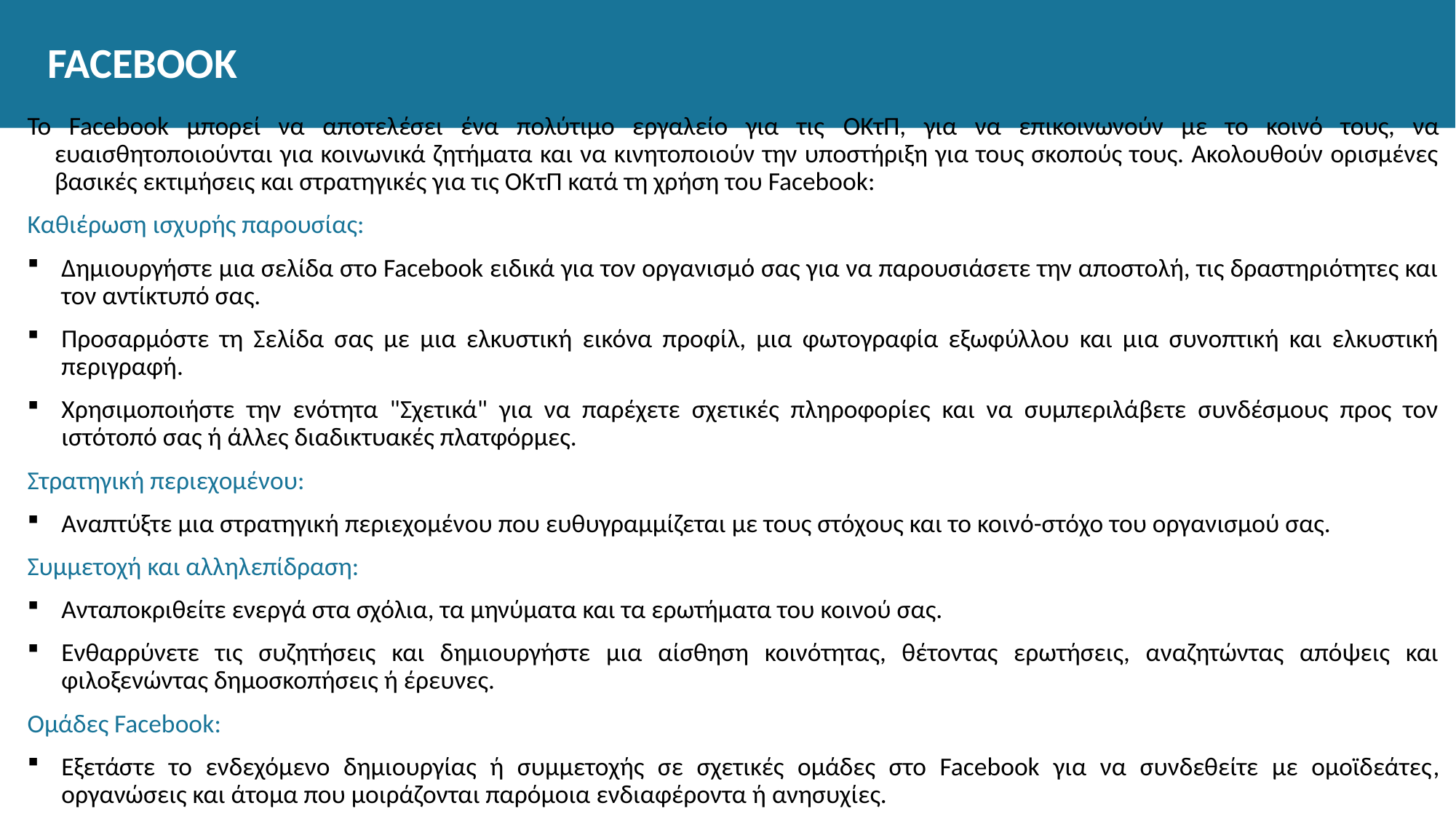

# FACEBOOK
Το Facebook μπορεί να αποτελέσει ένα πολύτιμο εργαλείο για τις ΟΚτΠ, για να επικοινωνούν με το κοινό τους, να ευαισθητοποιούνται για κοινωνικά ζητήματα και να κινητοποιούν την υποστήριξη για τους σκοπούς τους. Ακολουθούν ορισμένες βασικές εκτιμήσεις και στρατηγικές για τις ΟΚτΠ κατά τη χρήση του Facebook:
Καθιέρωση ισχυρής παρουσίας:
Δημιουργήστε μια σελίδα στο Facebook ειδικά για τον οργανισμό σας για να παρουσιάσετε την αποστολή, τις δραστηριότητες και τον αντίκτυπό σας.
Προσαρμόστε τη Σελίδα σας με μια ελκυστική εικόνα προφίλ, μια φωτογραφία εξωφύλλου και μια συνοπτική και ελκυστική περιγραφή.
Χρησιμοποιήστε την ενότητα "Σχετικά" για να παρέχετε σχετικές πληροφορίες και να συμπεριλάβετε συνδέσμους προς τον ιστότοπό σας ή άλλες διαδικτυακές πλατφόρμες.
Στρατηγική περιεχομένου:
Αναπτύξτε μια στρατηγική περιεχομένου που ευθυγραμμίζεται με τους στόχους και το κοινό-στόχο του οργανισμού σας.
Συμμετοχή και αλληλεπίδραση:
Ανταποκριθείτε ενεργά στα σχόλια, τα μηνύματα και τα ερωτήματα του κοινού σας.
Ενθαρρύνετε τις συζητήσεις και δημιουργήστε μια αίσθηση κοινότητας, θέτοντας ερωτήσεις, αναζητώντας απόψεις και φιλοξενώντας δημοσκοπήσεις ή έρευνες.
Ομάδες Facebook:
Εξετάστε το ενδεχόμενο δημιουργίας ή συμμετοχής σε σχετικές ομάδες στο Facebook για να συνδεθείτε με ομοϊδεάτες, οργανώσεις και άτομα που μοιράζονται παρόμοια ενδιαφέροντα ή ανησυχίες.
Συμμετέχετε σε συζητήσεις, μοιραστείτε πόρους και συνεργαστείτε σε κοινές πρωτοβουλίες στο πλαίσιο αυτών των ομάδων.